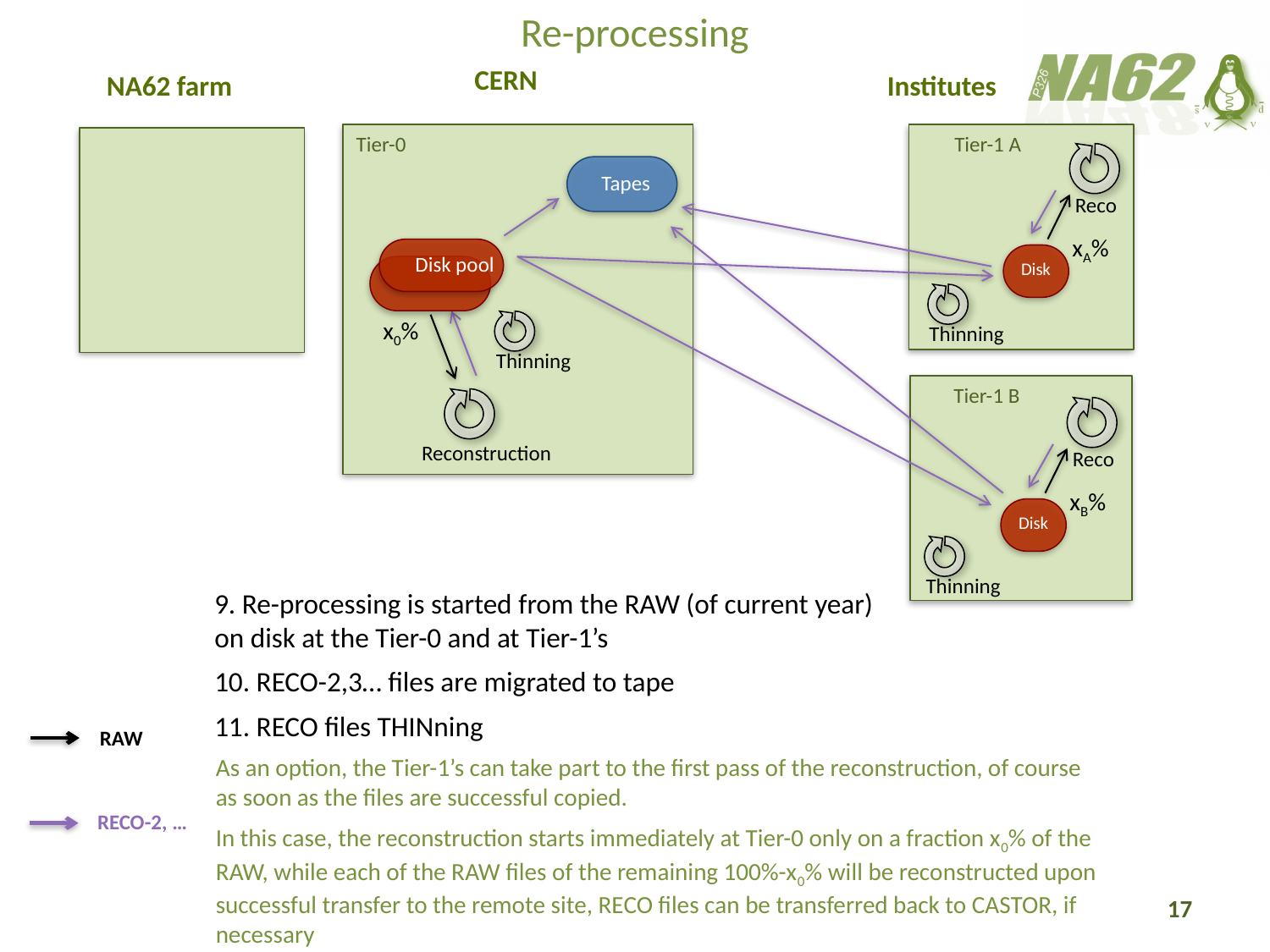

Re-processing
CERN
NA62 farm
Institutes
Tier-0

Tier-1 A

Tapes
Reco
xA%

Disk pool

Disk

x0%

Thinning
Thinning

Tier-1 B

Reconstruction
Reco
xB%

Disk

Thinning
9. Re-processing is started from the RAW (of current year) on disk at the Tier-0 and at Tier-1’s
10. RECO-2,3… files are migrated to tape
11. RECO files THINning
RAW
As an option, the Tier-1’s can take part to the first pass of the reconstruction, of course as soon as the files are successful copied.
In this case, the reconstruction starts immediately at Tier-0 only on a fraction x0% of the RAW, while each of the RAW files of the remaining 100%-x0% will be reconstructed upon successful transfer to the remote site, RECO files can be transferred back to CASTOR, if necessary
RECO-2, …
17